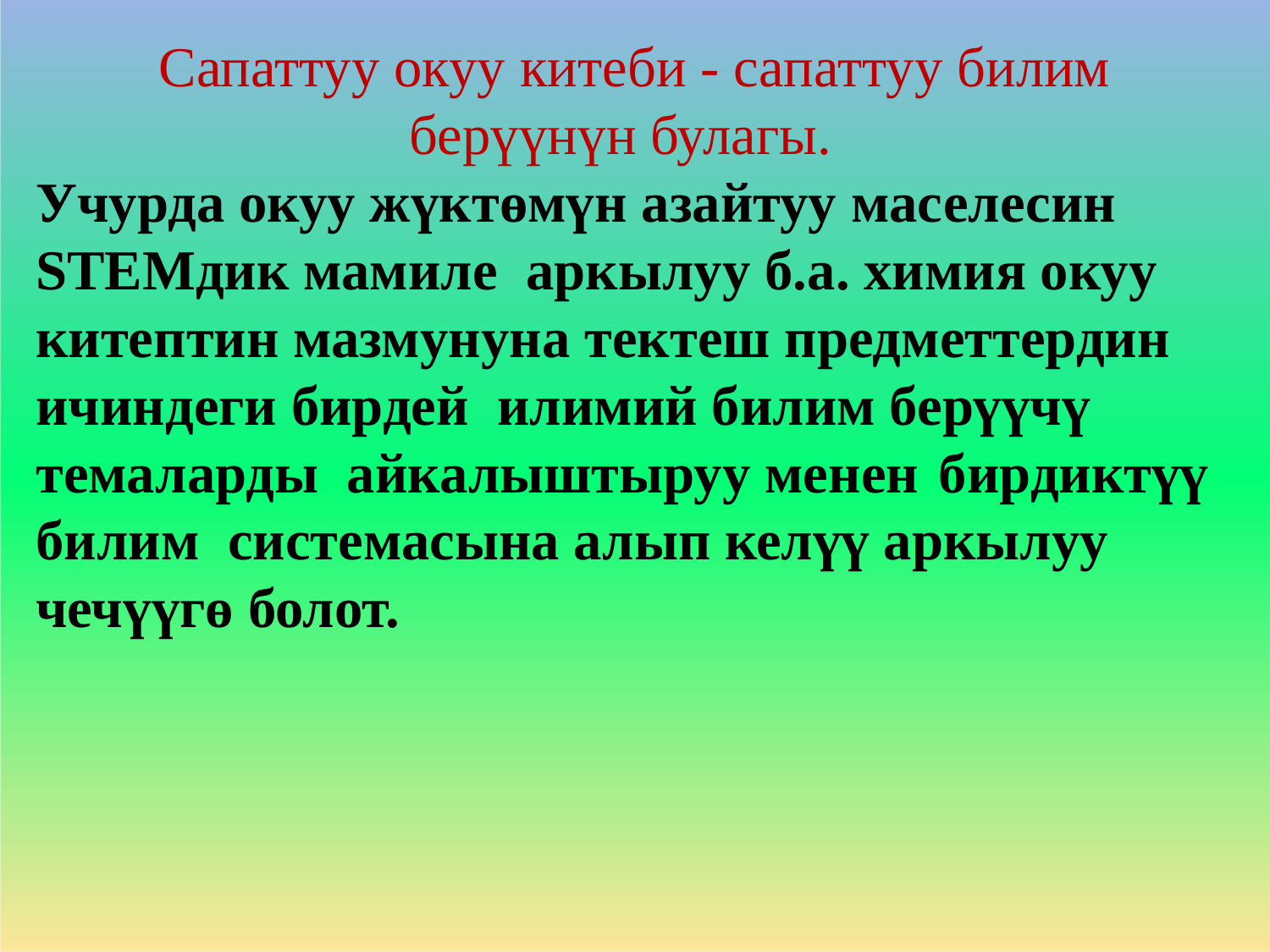

# Сапаттуу окуу китеби - сапаттуу билим берүүнүн булагы.
Учурда окуу жүктөмүн азайтуу маселесин STEMдик мамиле  аркылуу б.а. химия окуу китептин мазмунуна тектеш предметтердин ичиндеги бирдей  илимий билим берүүчү темаларды  айкалыштыруу менен	 бирдиктүү билим  системасына алып келүү аркылуу чечүүгө болот.